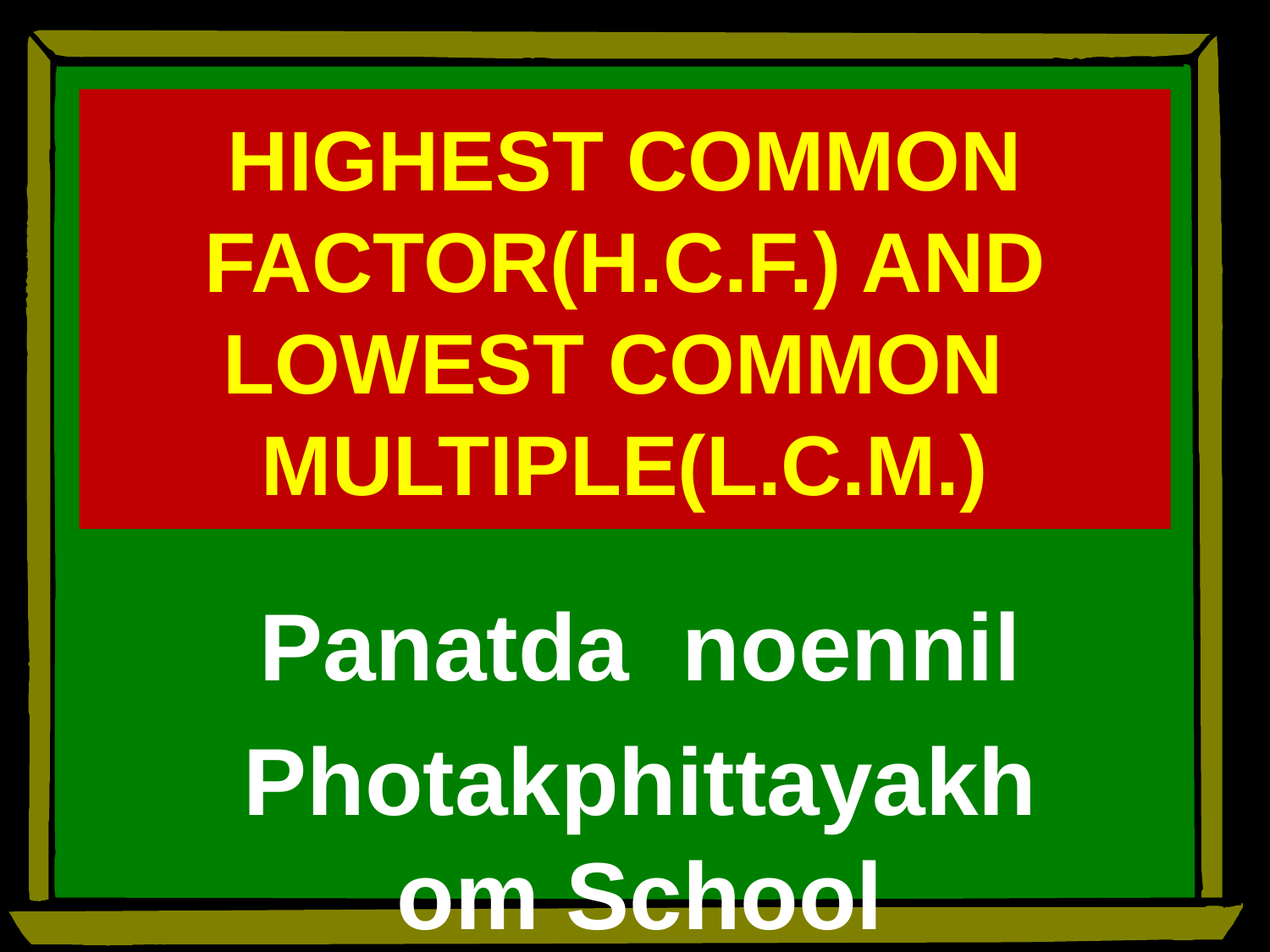

# HIGHEST COMMON FACTOR(H.C.F.) AND LOWEST COMMON  MULTIPLE(L.C.M.)
Panatda  noennil
Photakphittayakhom School